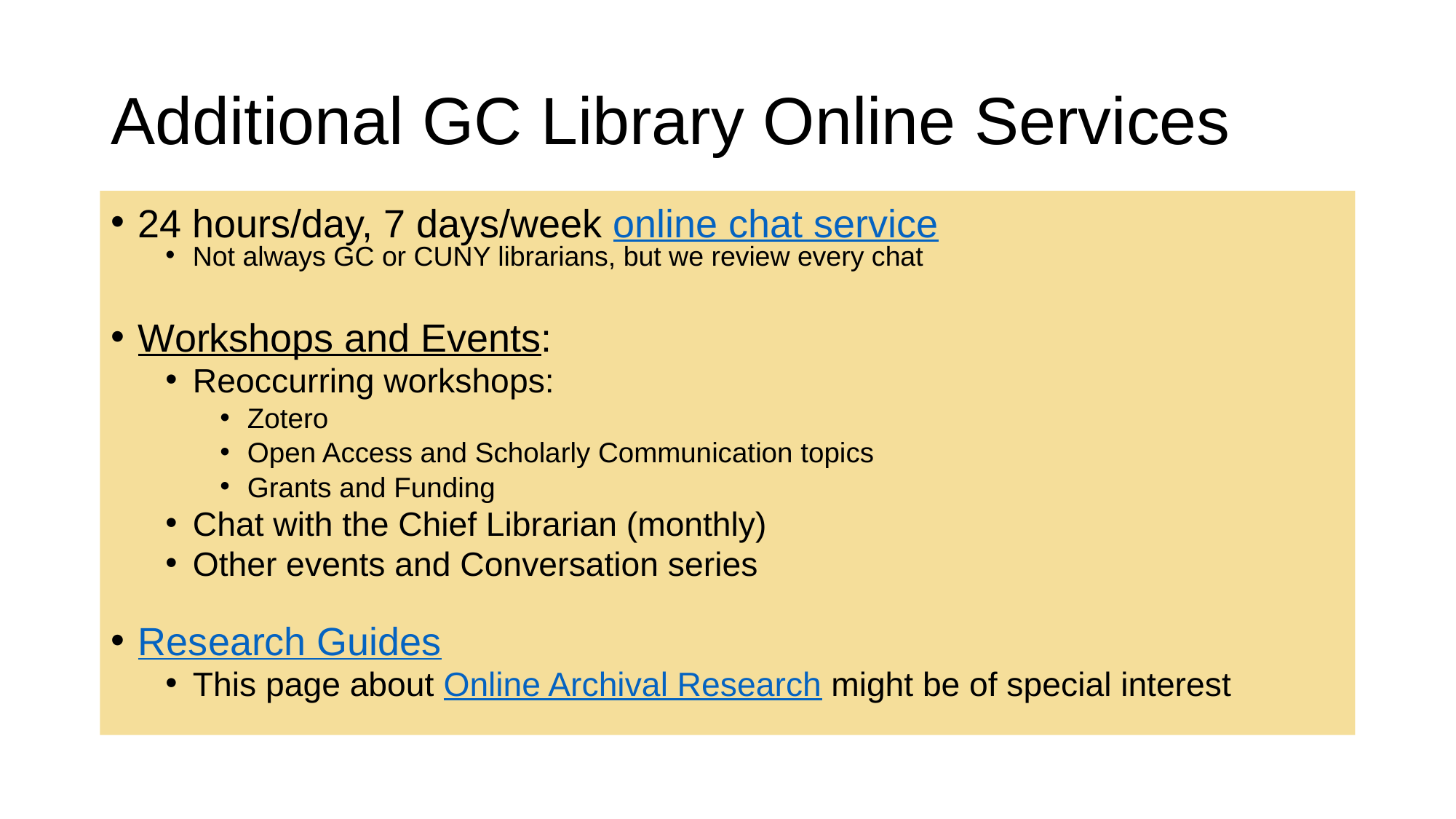

# Additional GC Library Online Services
24 hours/day, 7 days/week online chat service
Not always GC or CUNY librarians, but we review every chat

Workshops and Events:
Reoccurring workshops:
Zotero
Open Access and Scholarly Communication topics
Grants and Funding
Chat with the Chief Librarian (monthly)
Other events and Conversation series

Research Guides
This page about Online Archival Research might be of special interest